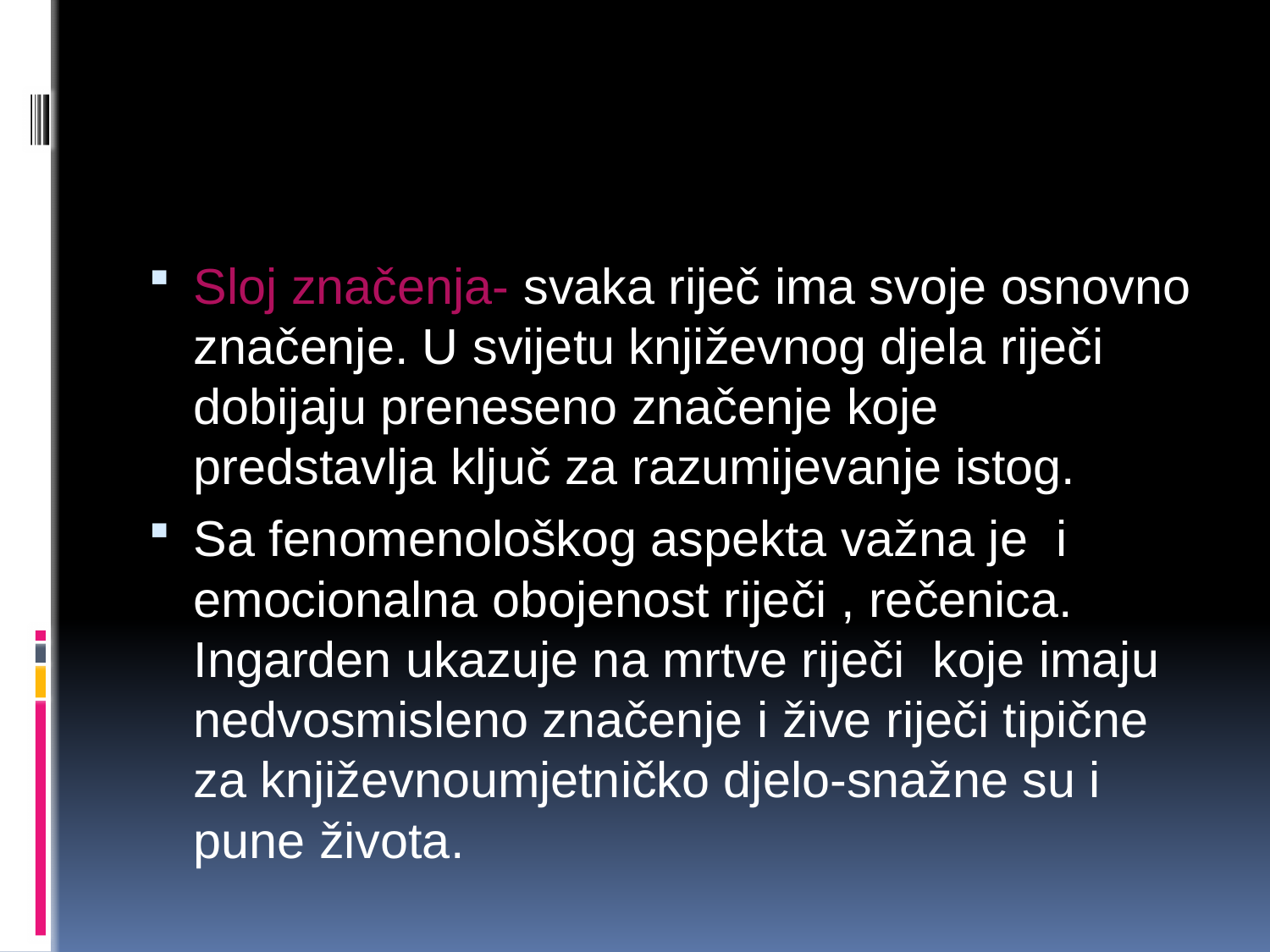

Sloj značenja- svaka riječ ima svoje osnovno značenje. U svijetu književnog djela riječi dobijaju preneseno značenje koje predstavlja ključ za razumijevanje istog.
Sa fenomenološkog aspekta važna je  i emocionalna obojenost riječi , rečenica.  Ingarden ukazuje na mrtve riječi  koje imaju nedvosmisleno značenje i žive riječi tipične za književnoumjetničko djelo-snažne su i pune života.